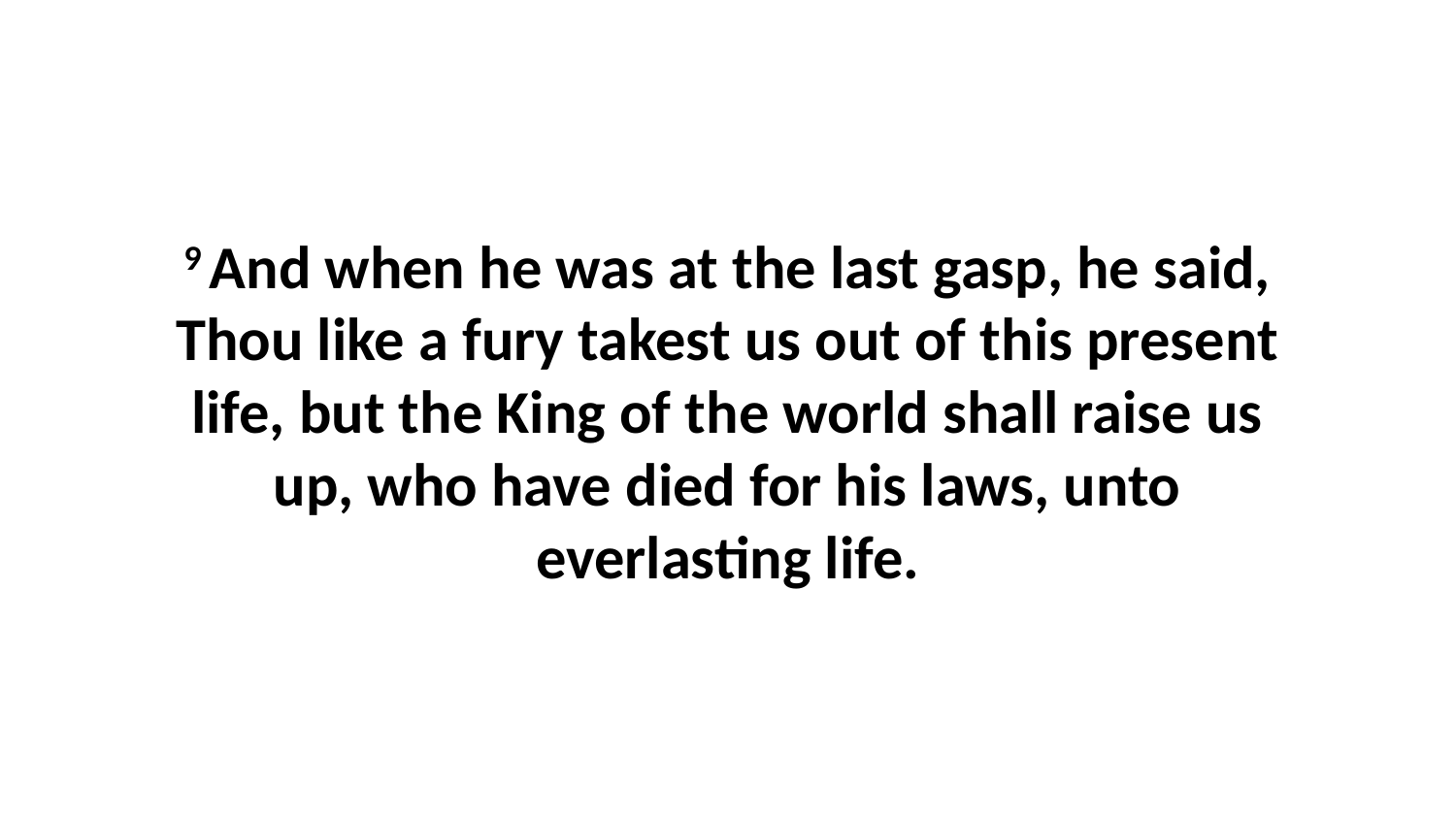

9 And when he was at the last gasp, he said, Thou like a fury takest us out of this present life, but the King of the world shall raise us up, who have died for his laws, unto everlasting life.